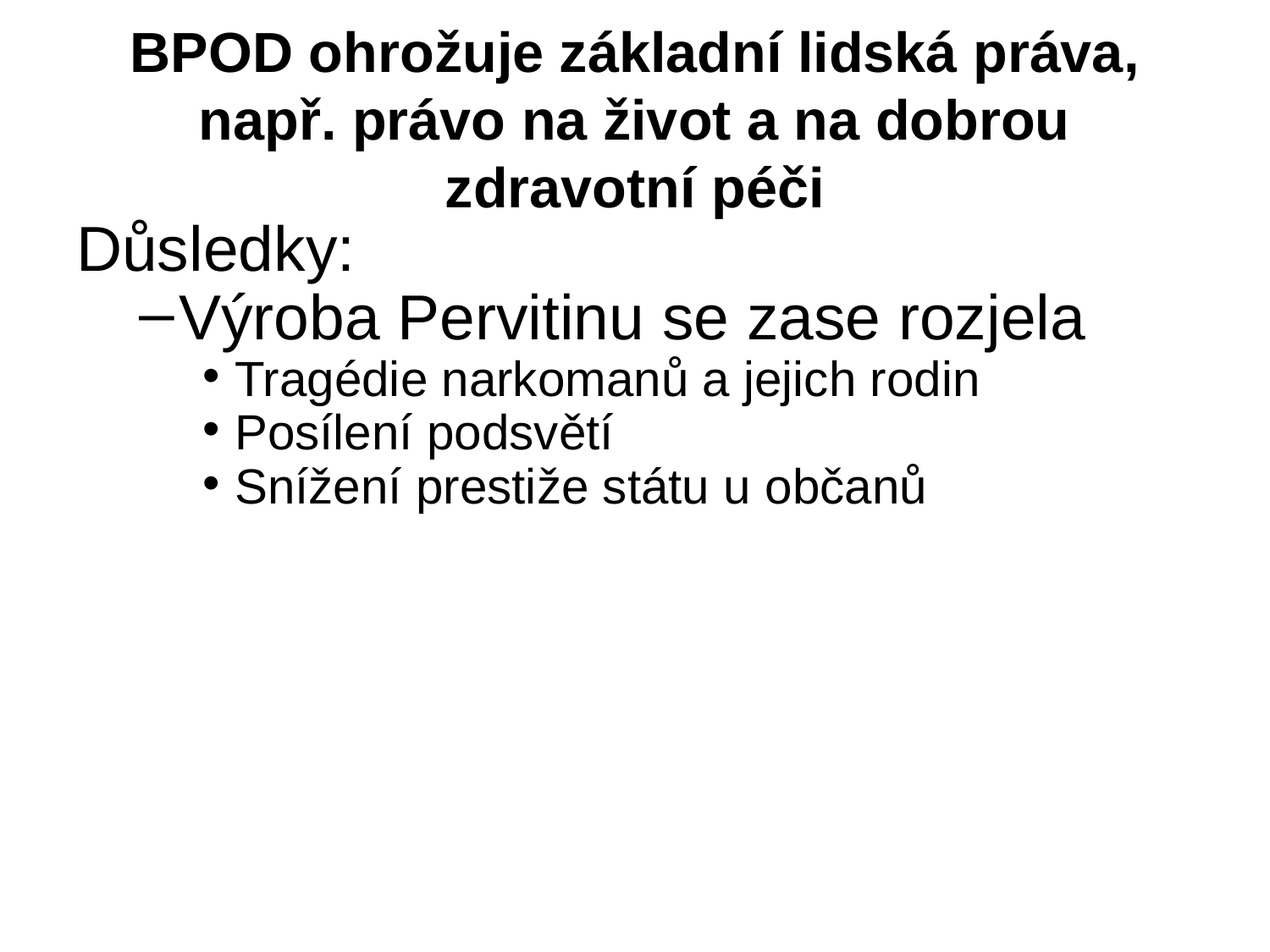

BPOD ohrožuje základní lidská práva, např. právo na život a na dobrou zdravotní péči
Důsledky:
Výroba Pervitinu se zase rozjela
Tragédie narkomanů a jejich rodin
Posílení podsvětí
Snížení prestiže státu u občanů